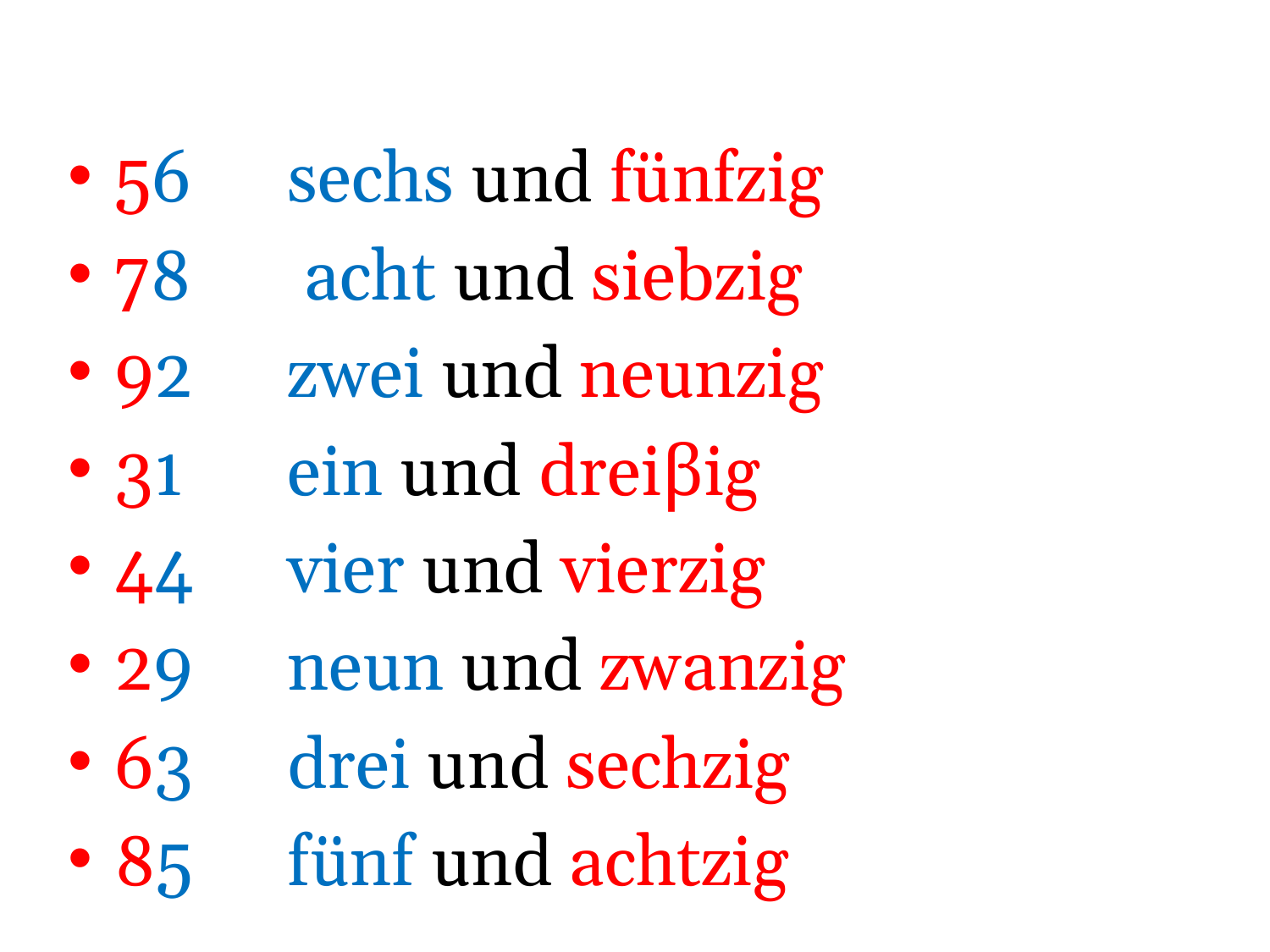

56
78
92
31
44
29
63
85

sechs und fünfzig
 acht und siebzig
zwei und neunzig
ein und dreiβig
vier und vierzig
neun und zwanzig
drei und sechzig
fünf und achtzig